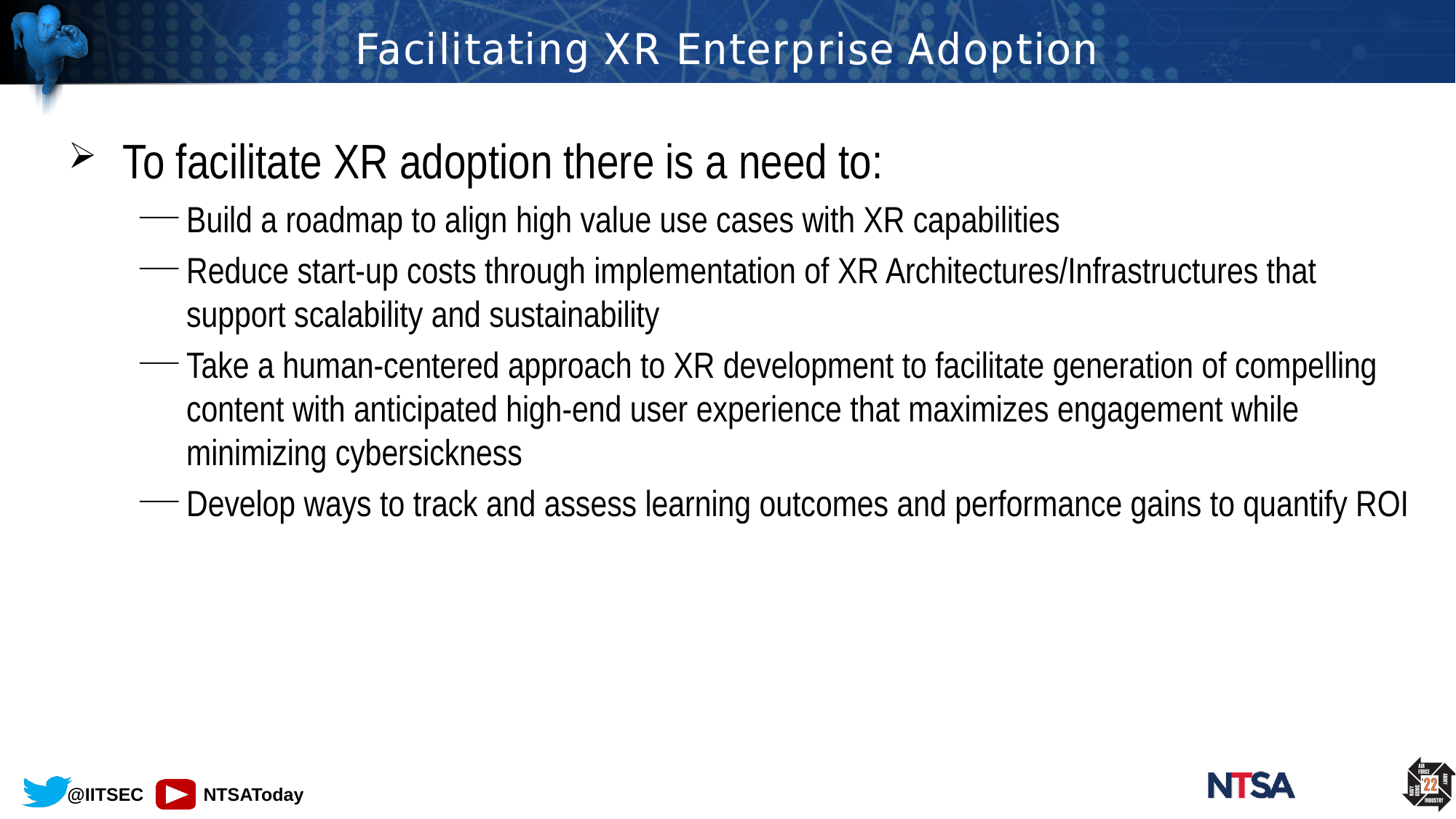

# Facilitating XR Enterprise Adoption
To facilitate XR adoption there is a need to:
Build a roadmap to align high value use cases with XR capabilities
Reduce start-up costs through implementation of XR Architectures/Infrastructures that support scalability and sustainability
Take a human-centered approach to XR development to facilitate generation of compelling content with anticipated high-end user experience that maximizes engagement while minimizing cybersickness
Develop ways to track and assess learning outcomes and performance gains to quantify ROI